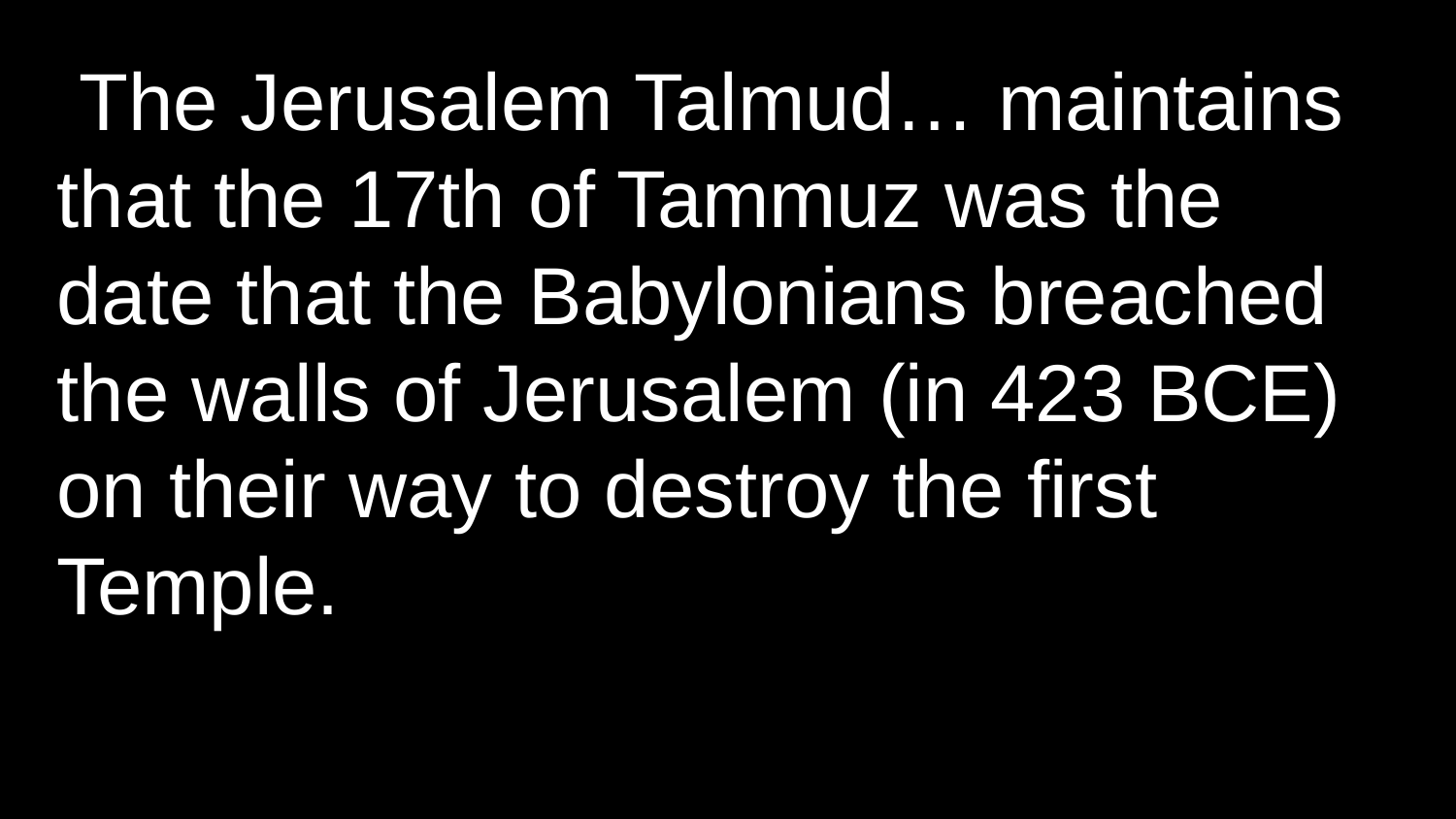

The Jerusalem Talmud… maintains that the 17th of Tammuz was the date that the Babylonians breached the walls of Jerusalem (in 423 BCE) on their way to destroy the first Temple.